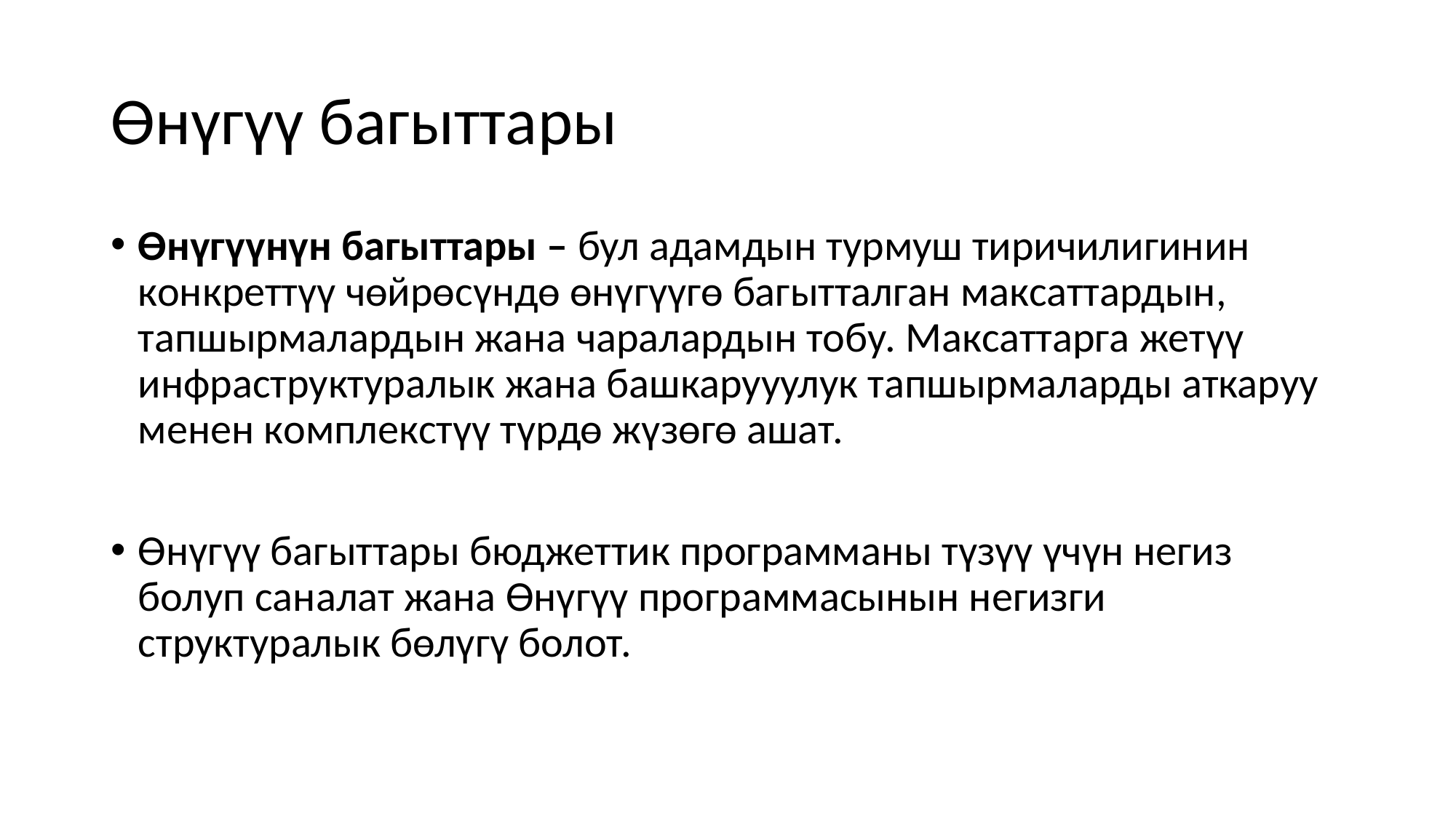

# Өнүгүү багыттары
Өнүгүүнүн багыттары – бул адамдын турмуш тиричилигинин конкреттүү чөйрөсүндө өнүгүүгө багытталган максаттардын, тапшырмалардын жана чаралардын тобу. Максаттарга жетүү инфраструктуралык жана башкарууулук тапшырмаларды аткаруу менен комплекстүү түрдө жүзөгө ашат.

Өнүгүү багыттары бюджеттик программаны түзүү үчүн негиз болуп саналат жана Өнүгүү программасынын негизги структуралык бөлүгү болот.